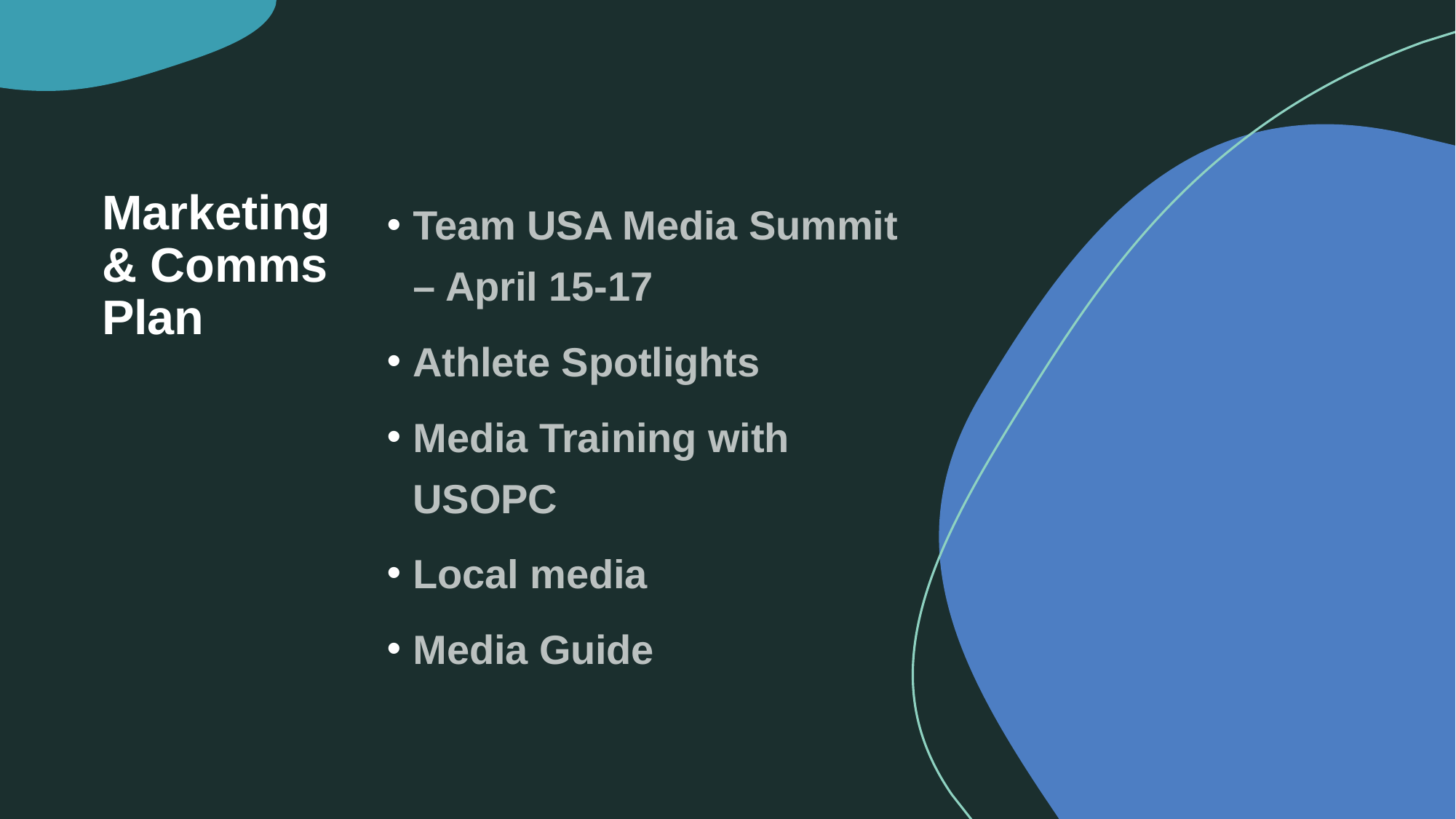

# Marketing & Comms Plan
Team USA Media Summit
– April 15-17
Athlete Spotlights
Media Training with USOPC
Local media
Media Guide